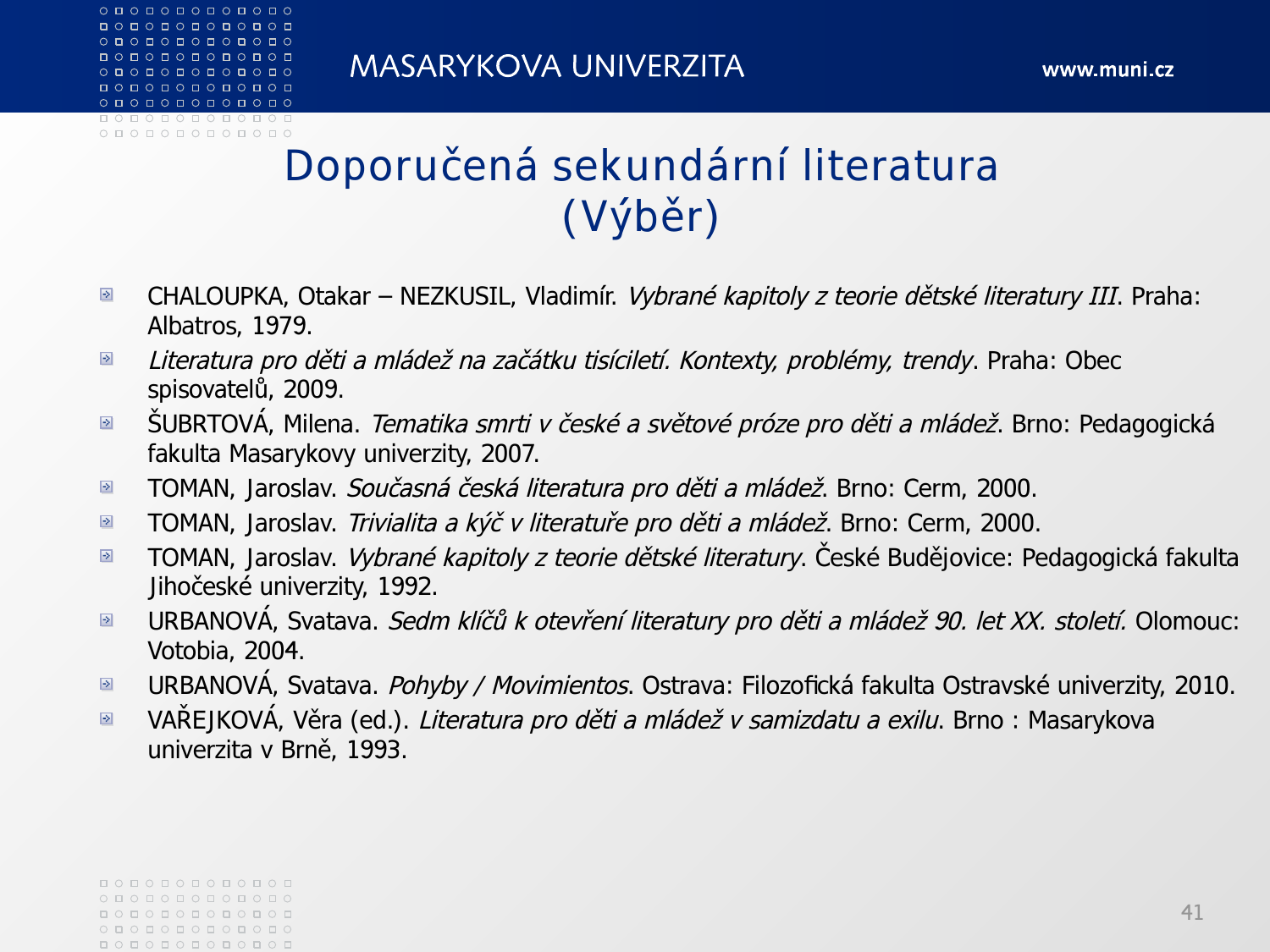

# Doporučená sekundární literatura (Výběr)
CHALOUPKA, Otakar – NEZKUSIL, Vladimír. Vybrané kapitoly z teorie dětské literatury III. Praha: Albatros, 1979.
Literatura pro děti a mládež na začátku tisíciletí. Kontexty, problémy, trendy. Praha: Obec spisovatelů, 2009.
ŠUBRTOVÁ, Milena. Tematika smrti v české a světové próze pro děti a mládež. Brno: Pedagogická fakulta Masarykovy univerzity, 2007.
TOMAN, Jaroslav. Současná česká literatura pro děti a mládež. Brno: Cerm, 2000.
TOMAN, Jaroslav. Trivialita a kýč v literatuře pro děti a mládež. Brno: Cerm, 2000.
TOMAN, Jaroslav. Vybrané kapitoly z teorie dětské literatury. České Budějovice: Pedagogická fakulta Jihočeské univerzity, 1992.
URBANOVÁ, Svatava. Sedm klíčů k otevření literatury pro děti a mládež 90. let XX. století. Olomouc: Votobia, 2004.
URBANOVÁ, Svatava. Pohyby / Movimientos. Ostrava: Filozofická fakulta Ostravské univerzity, 2010.
VAŘEJKOVÁ, Věra (ed.). Literatura pro děti a mládež v samizdatu a exilu. Brno : Masarykova univerzita v Brně, 1993.

41